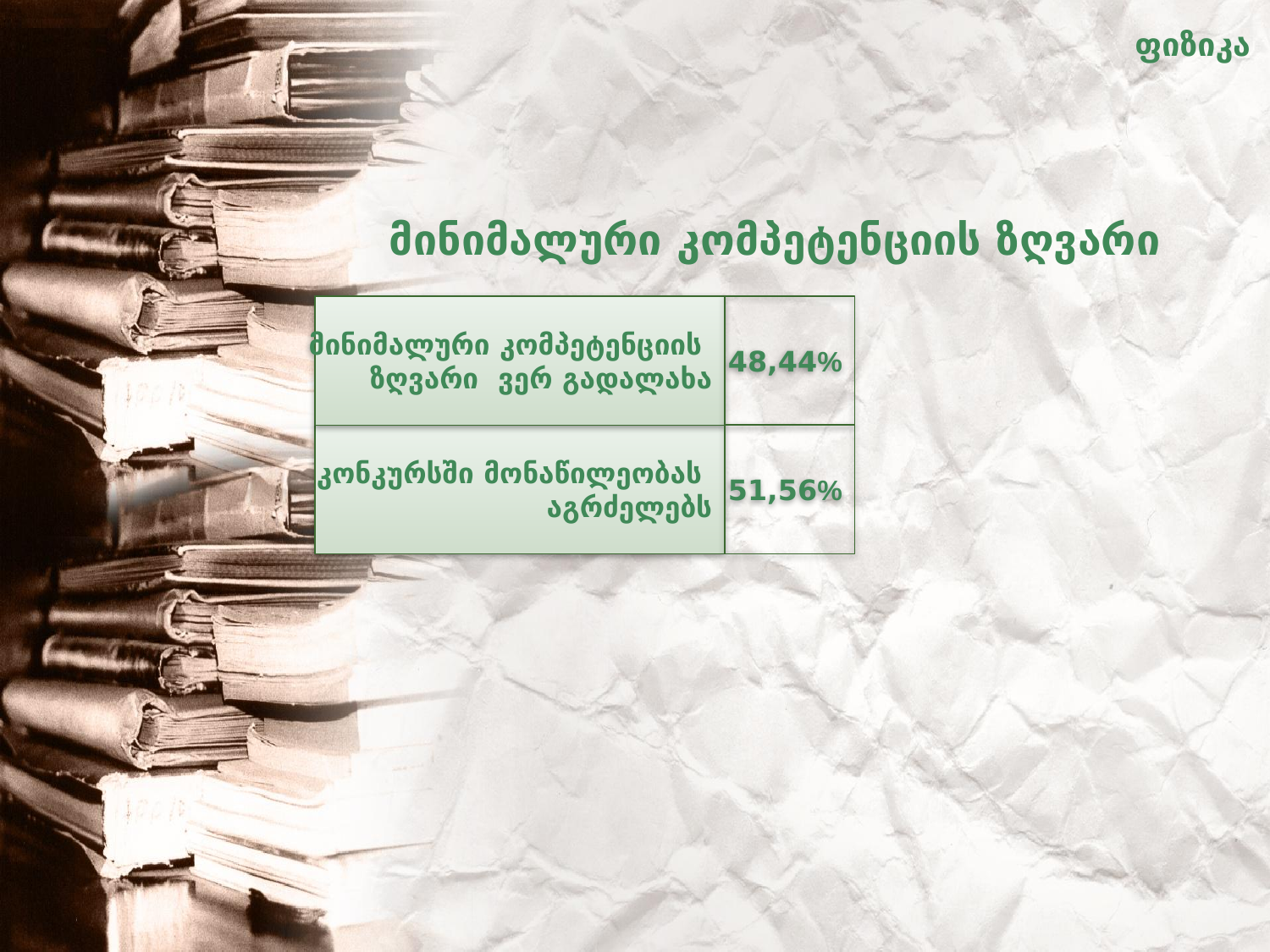

ფიზიკა
# მინიმალური კომპეტენციის ზღვარი
მინიმალური კომპეტენციის
ზღვარი  ვერ გადალახა
48,44%
კონკურსში მონაწილეობას
აგრძელებს
51,56%